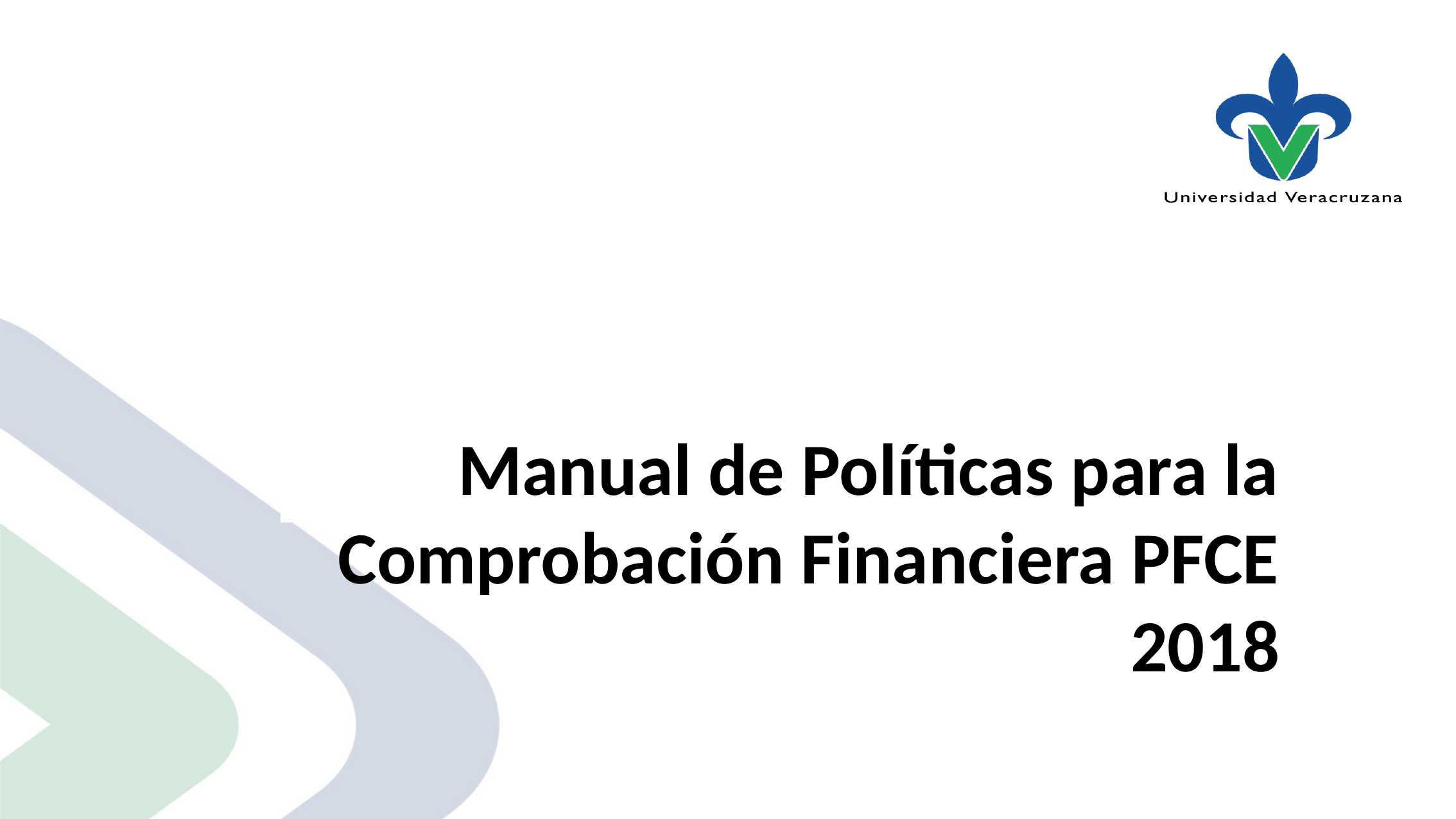

Manual de Políticas para la Comprobación Financiera PFCE 2018
9 Agosto 2018